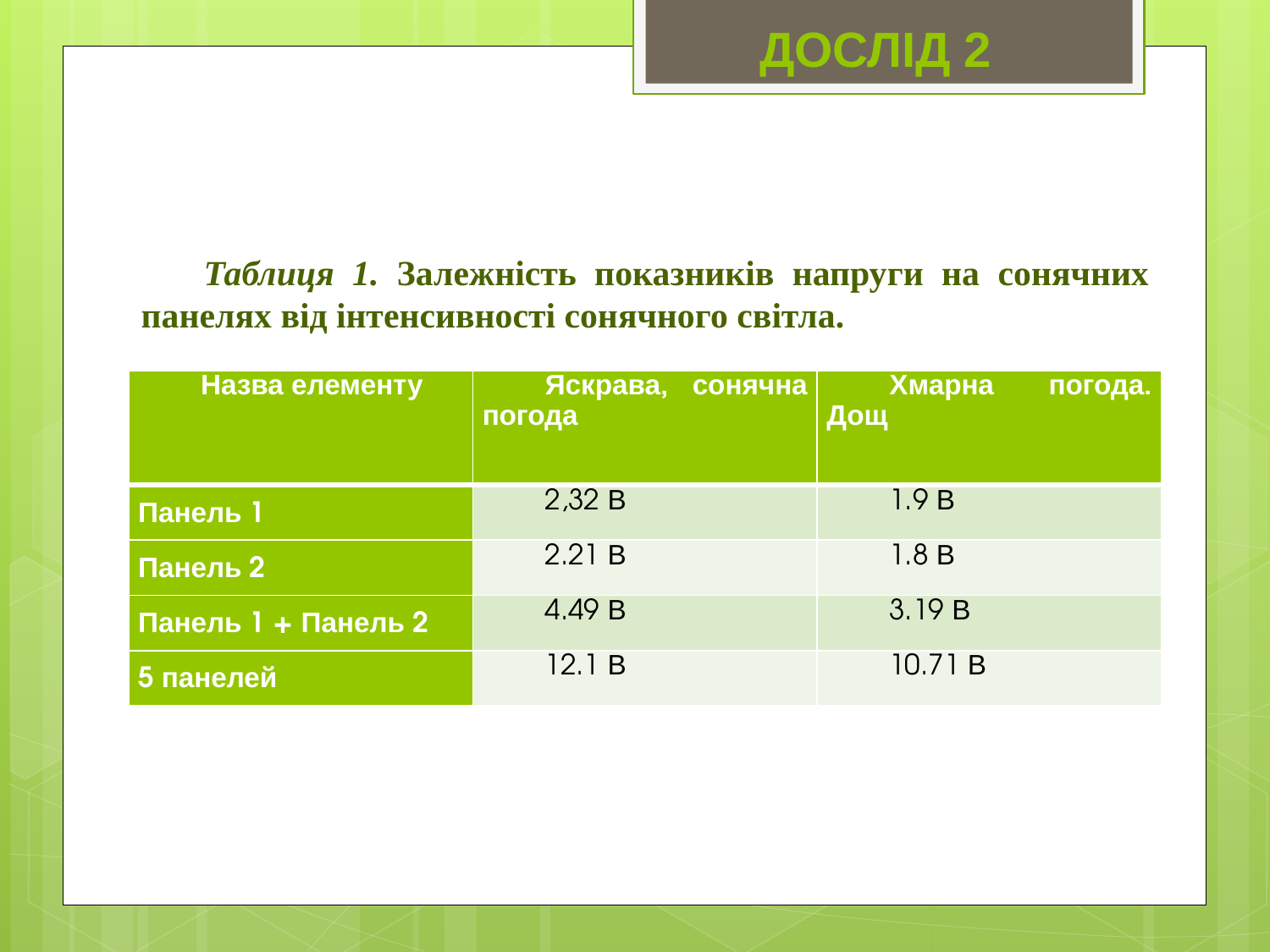

# ДОСЛІД 2
Таблиця 1. Залежність показників напруги на сонячних панелях від інтенсивності сонячного світла.
| Назва елементу | Яскрава, сонячна погода | Хмарна погода. Дощ |
| --- | --- | --- |
| Панель 1 | 2,32 В | 1.9 В |
| Панель 2 | 2.21 В | 1.8 В |
| Панель 1 + Панель 2 | 4.49 В | 3.19 В |
| 5 панелей | 12.1 В | 10.71 В |